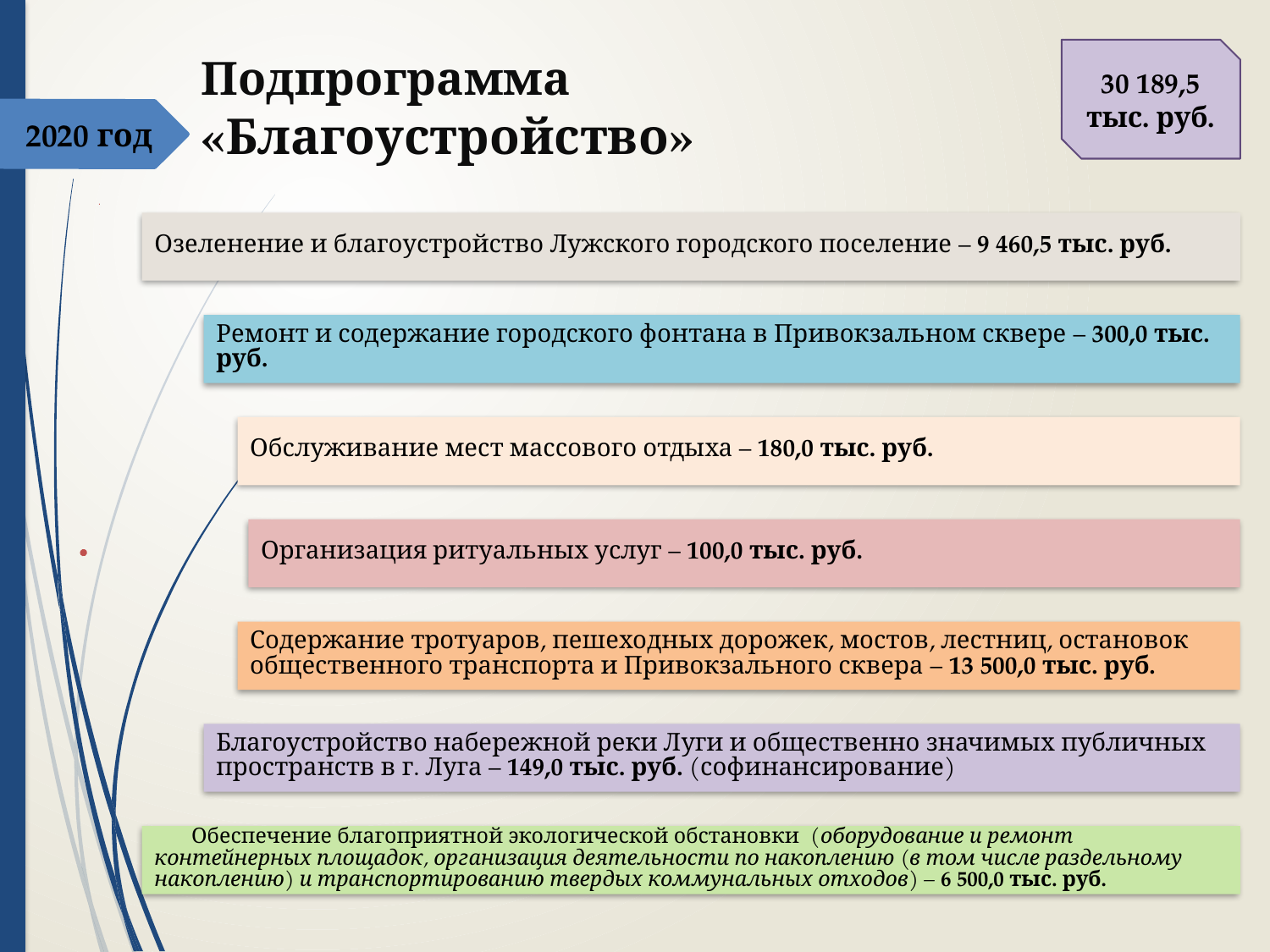

Подпрограмма «Благоустройство»
30 189,5 тыс. руб.
2020 год
Благоустройство набережной реки Луги и общественно значимых публичных пространств в г. Луга – 149,0 тыс. руб. (софинансирование)
Содержание тротуаров, пешеходных дорожек, мостов, лестниц, остановок общественного транспорта и Привокзального сквера – 13 500,0 тыс. руб.
Организация ритуальных услуг – 100,0 тыс. руб.
Обслуживание мест массового отдыха – 180,0 тыс. руб.
Озеленение и благоустройство Лужского городского поселение – 9 460,5 тыс. руб.
       Обеспечение благоприятной экологической обстановки  (оборудование и ремонт контейнерных площадок, организация деятельности по накоплению (в том числе раздельному накоплению) и транспортированию твердых коммунальных отходов) – 6 500,0 тыс. руб.
Ремонт и содержание городского фонтана в Привокзальном сквере – 300,0 тыс. руб.